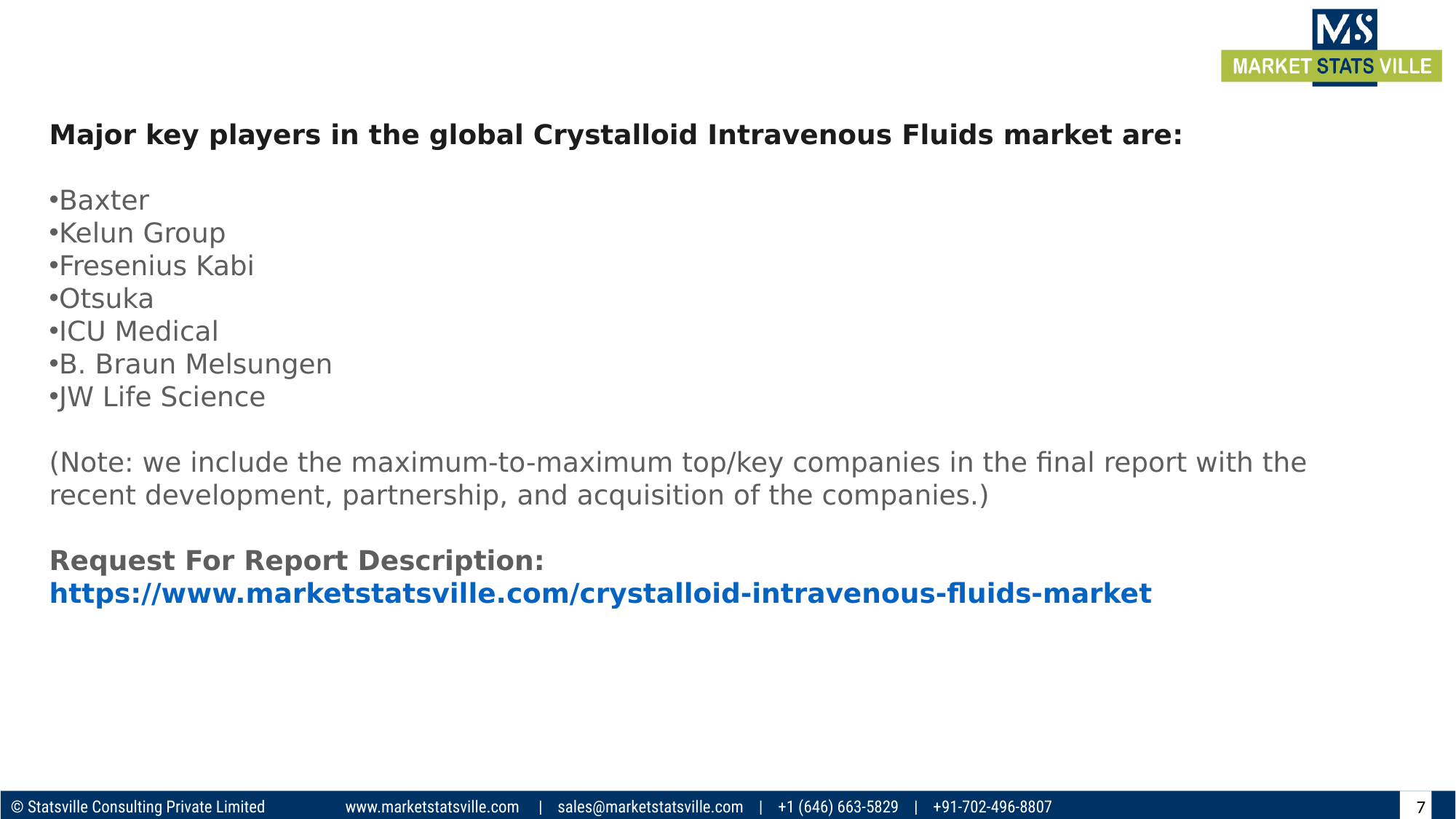

Major key players in the global Crystalloid Intravenous Fluids market are:

Baxter
Kelun Group
Fresenius Kabi
Otsuka
ICU Medical
B. Braun Melsungen
JW Life Science

(Note: we include the maximum-to-maximum top/key companies in the final report with the recent development, partnership, and acquisition of the companies.)

Request For Report Description: https://www.marketstatsville.com/crystalloid-intravenous-fluids-market

7